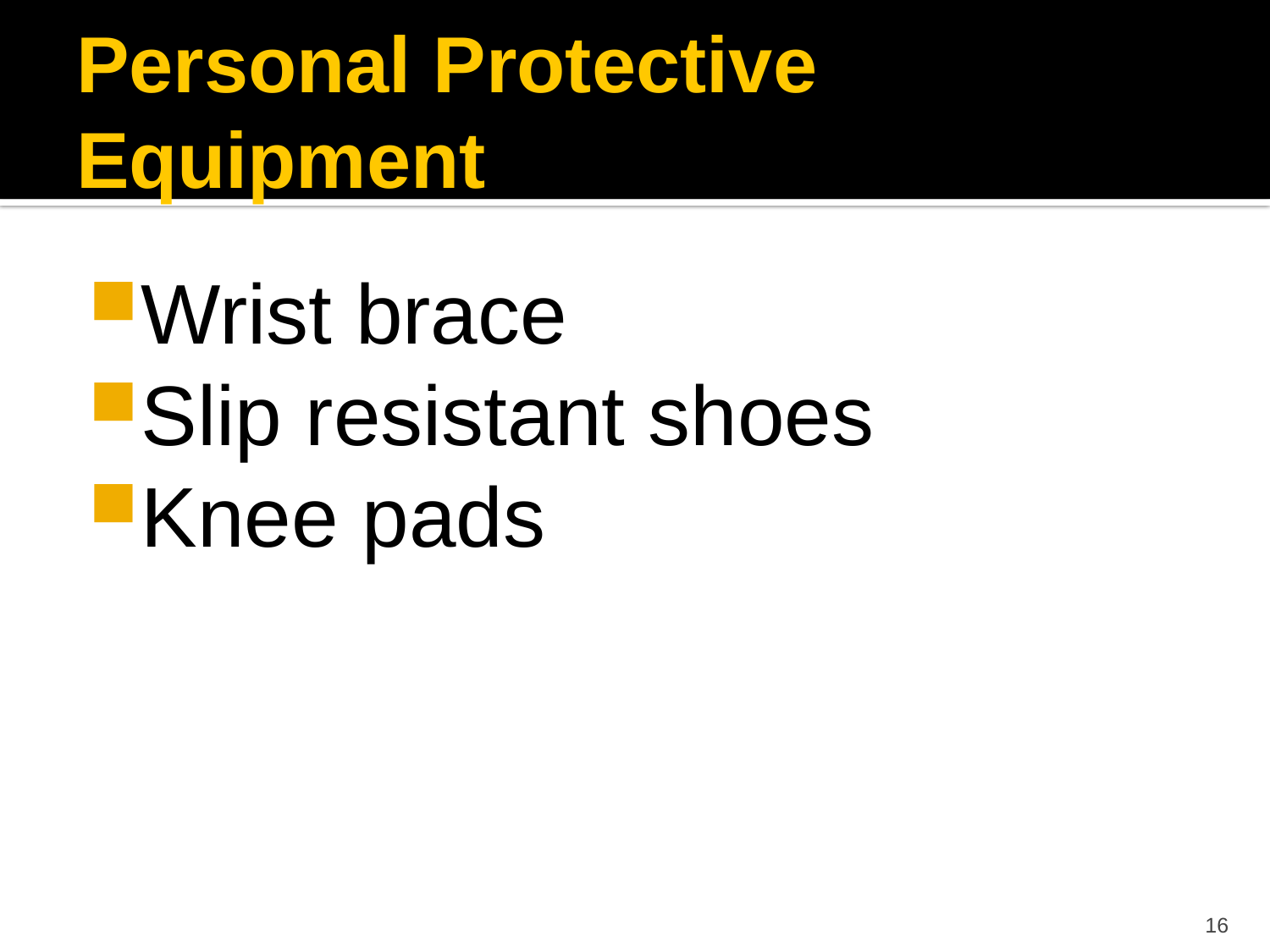

# Personal Protective Equipment
Wrist brace
Slip resistant shoes
Knee pads
16